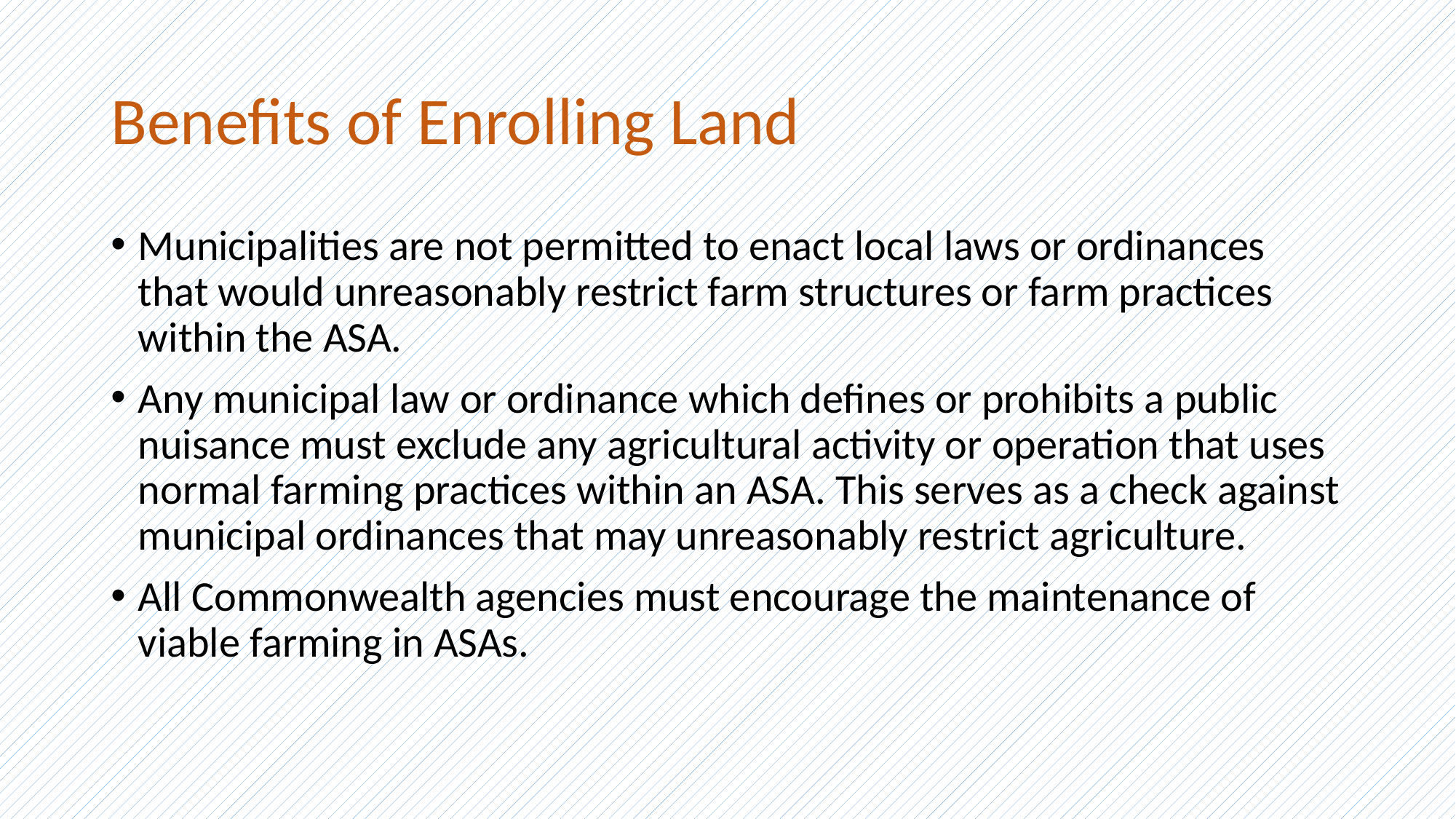

# Benefits of Enrolling Land
Municipalities are not permitted to enact local laws or ordinances that would unreasonably restrict farm structures or farm practices within the ASA.
Any municipal law or ordinance which defines or prohibits a public nuisance must exclude any agricultural activity or operation that uses normal farming practices within an ASA. This serves as a check against municipal ordinances that may unreasonably restrict agriculture.
All Commonwealth agencies must encourage the maintenance of viable farming in ASAs.